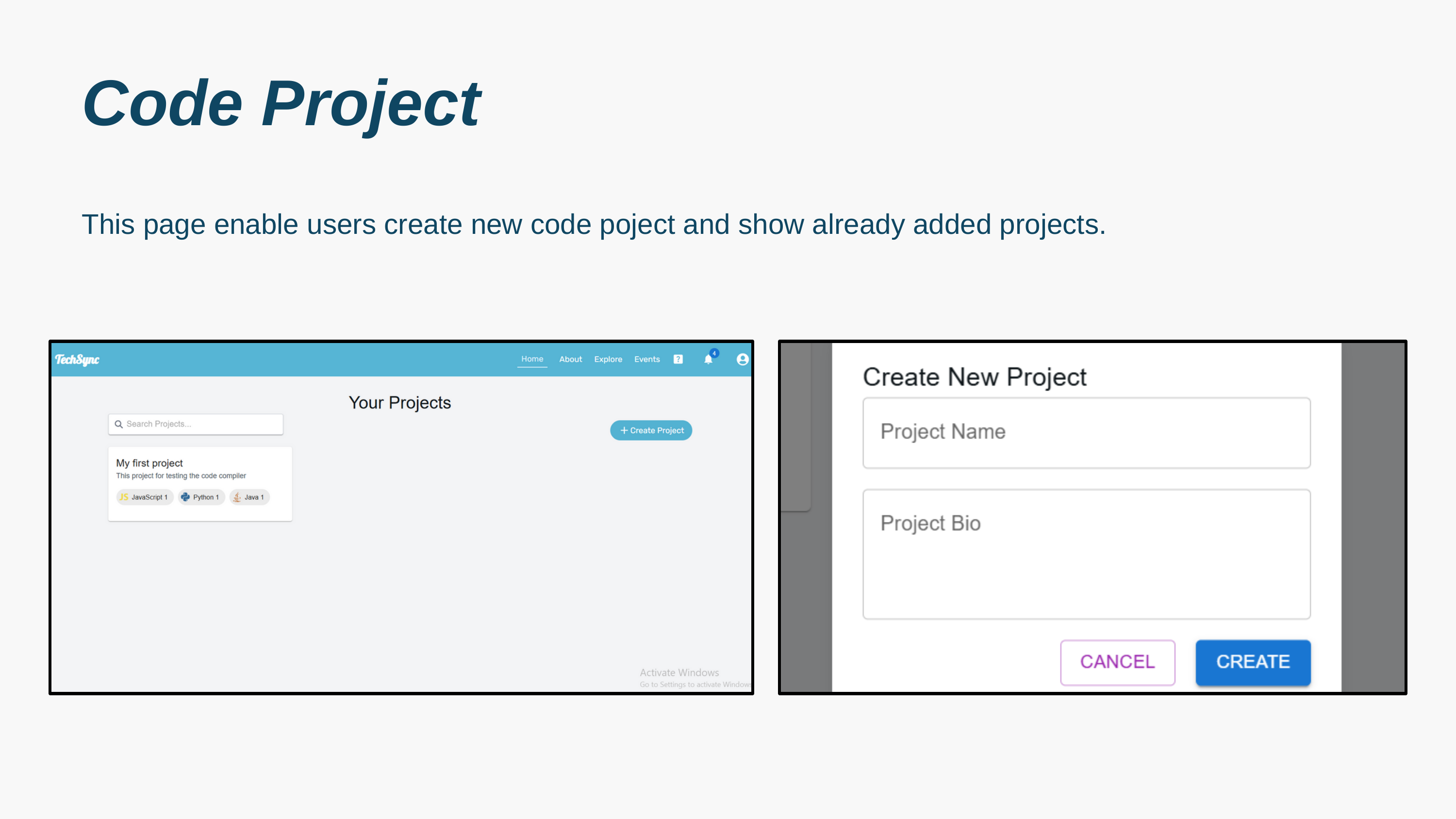

Code Project
This page enable users create new code poject and show already added projects.